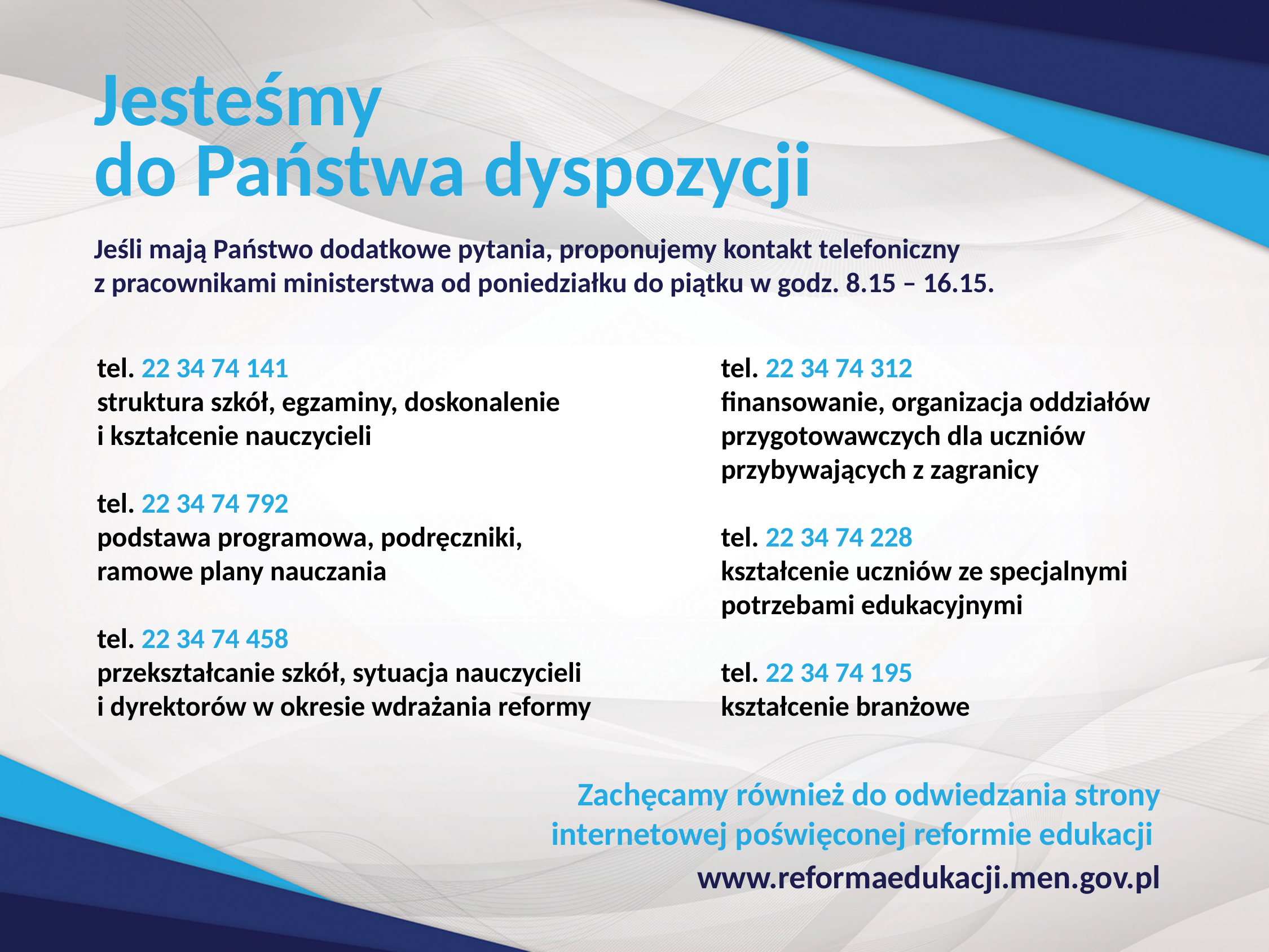

Jesteśmy
do Państwa dyspozycji
Jeśli mają Państwo dodatkowe pytania, proponujemy kontakt telefoniczny
z pracownikami ministerstwa od poniedziałku do piątku w godz. 8.15 – 16.15.
tel. 22 34 74 141
struktura szkół, egzaminy, doskonalenie
i kształcenie nauczycieli

tel. 22 34 74 792
podstawa programowa, podręczniki,
ramowe plany nauczania

tel. 22 34 74 458
przekształcanie szkół, sytuacja nauczycieli
i dyrektorów w okresie wdrażania reformy
tel. 22 34 74 312
finansowanie, organizacja oddziałów przygotowawczych dla uczniów
przybywających z zagranicy

tel. 22 34 74 228
kształcenie uczniów ze specjalnymi
potrzebami edukacyjnymi

tel. 22 34 74 195
kształcenie branżowe
Zachęcamy również do odwiedzania strony internetowej poświęconej reformie edukacji
www.reformaedukacji.men.gov.pl